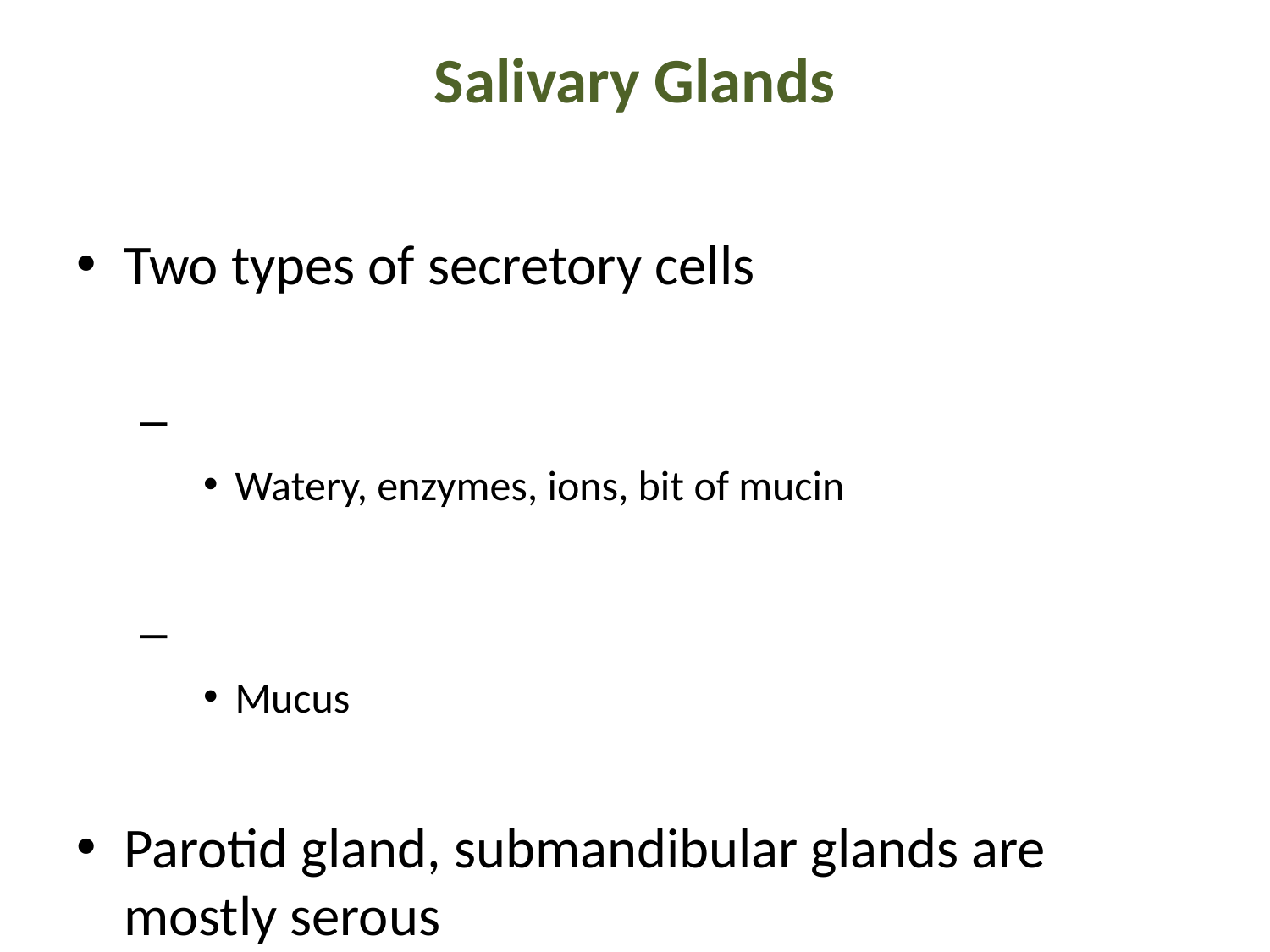

# Salivary Glands
Two types of secretory cells

Watery, enzymes, ions, bit of mucin

Mucus

Parotid gland, submandibular glands are mostly serous
 Sublingual gland is mostly mucous